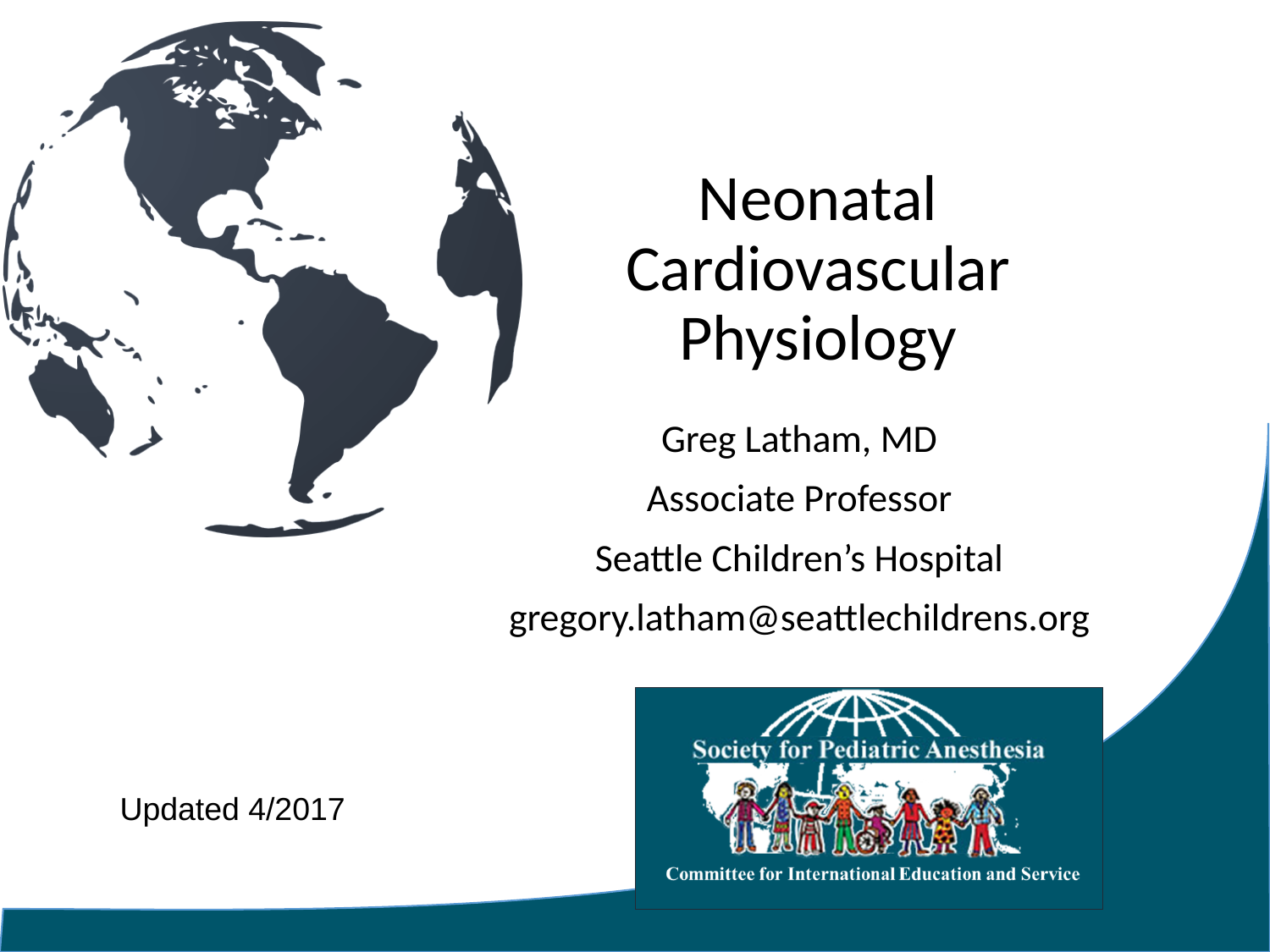

# Neonatal Cardiovascular Physiology
Greg Latham, MD
Associate Professor
Seattle Children’s Hospital
gregory.latham@seattlechildrens.org
Updated 4/2017